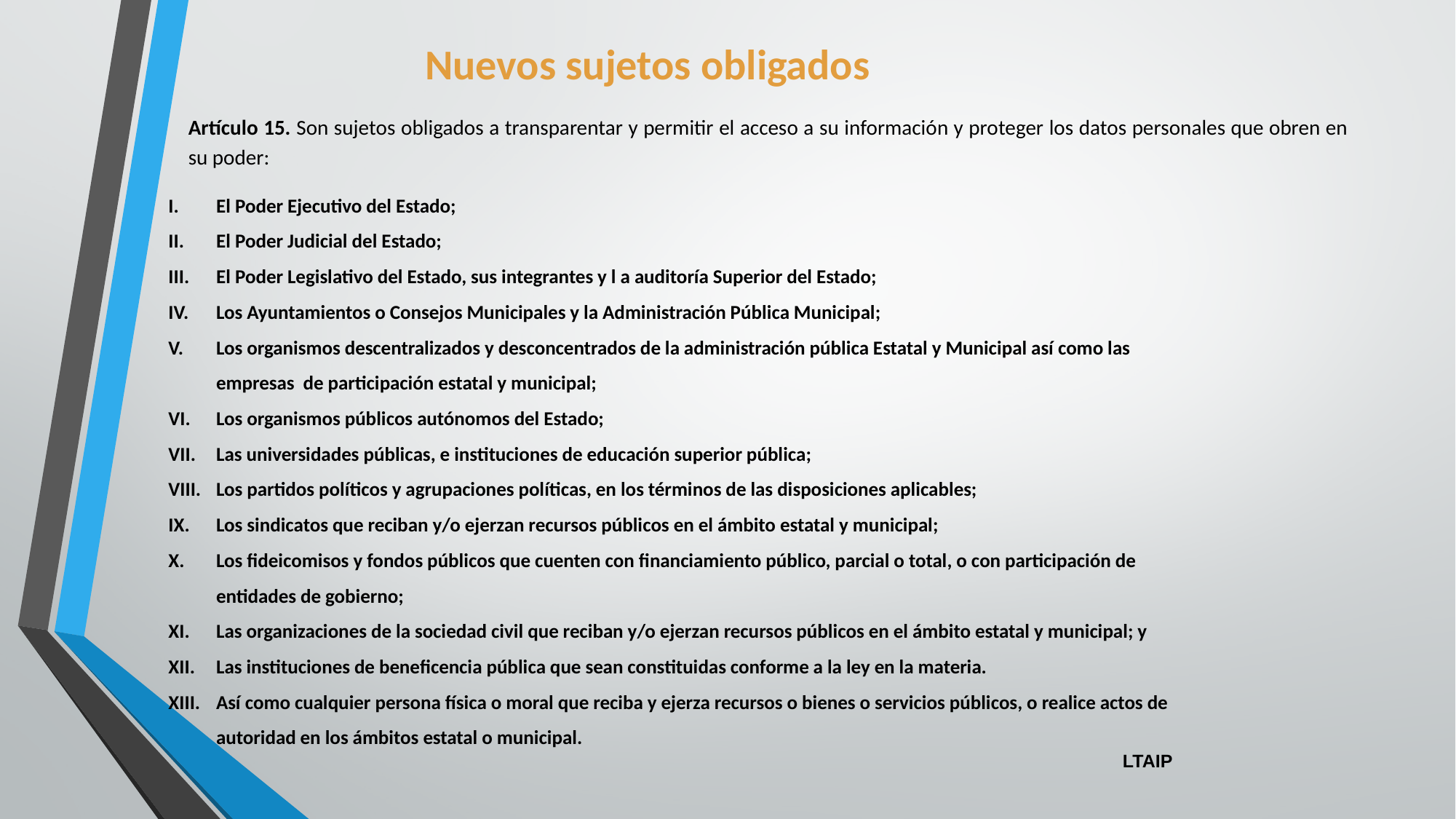

Nuevos sujetos obligados
Artículo 15. Son sujetos obligados a transparentar y permitir el acceso a su información y proteger los datos personales que obren en su poder:
El Poder Ejecutivo del Estado;
El Poder Judicial del Estado;
El Poder Legislativo del Estado, sus integrantes y l a auditoría Superior del Estado;
Los Ayuntamientos o Consejos Municipales y la Administración Pública Municipal;
Los organismos descentralizados y desconcentrados de la administración pública Estatal y Municipal así como las empresas  de participación estatal y municipal;
Los organismos públicos autónomos del Estado;
Las universidades públicas, e instituciones de educación superior pública;
Los partidos políticos y agrupaciones políticas, en los términos de las disposiciones aplicables;
Los sindicatos que reciban y/o ejerzan recursos públicos en el ámbito estatal y municipal;
Los fideicomisos y fondos públicos que cuenten con financiamiento público, parcial o total, o con participación de entidades de gobierno;
Las organizaciones de la sociedad civil que reciban y/o ejerzan recursos públicos en el ámbito estatal y municipal; y
Las instituciones de beneficencia pública que sean constituidas conforme a la ley en la materia.
Así como cualquier persona física o moral que reciba y ejerza recursos o bienes o servicios públicos, o realice actos de autoridad en los ámbitos estatal o municipal.

LTAIP